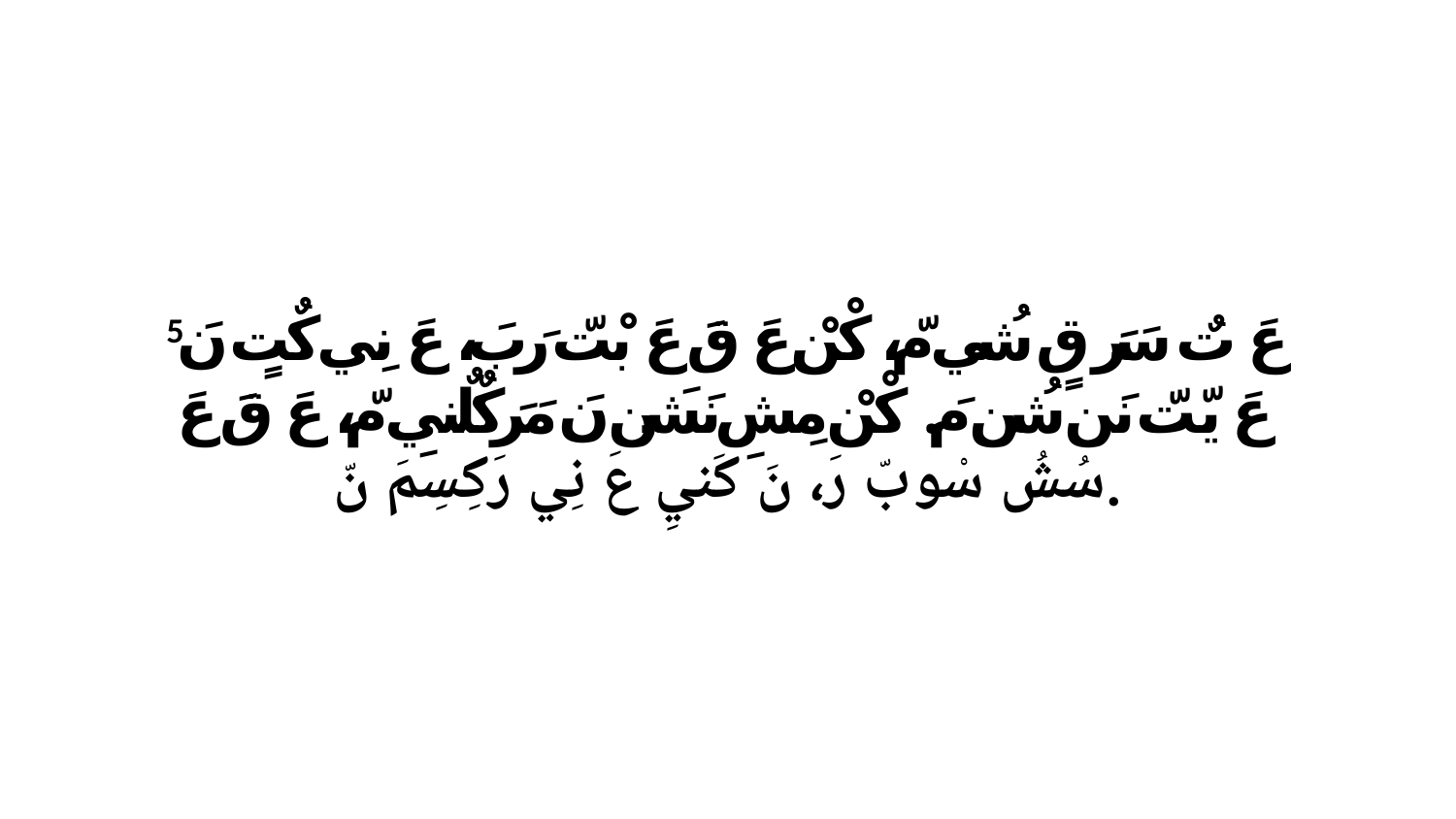

5 عَ تٌ سَرَ قٍ شُي مّ، كْنْ عَ قَ عَ بْتّ رَبَ، عَ نِي كٌتٍ نَ عَ يّتّ نَن شُن مَ. كْنْ مِشِ نَشَن نَ مَرَكٌلٌنيِ مّ، عَ قَ عَ سُشُ سْوبّ رَ، نَ كَنيِ عَ نِي رَكِسِمَ نّ.